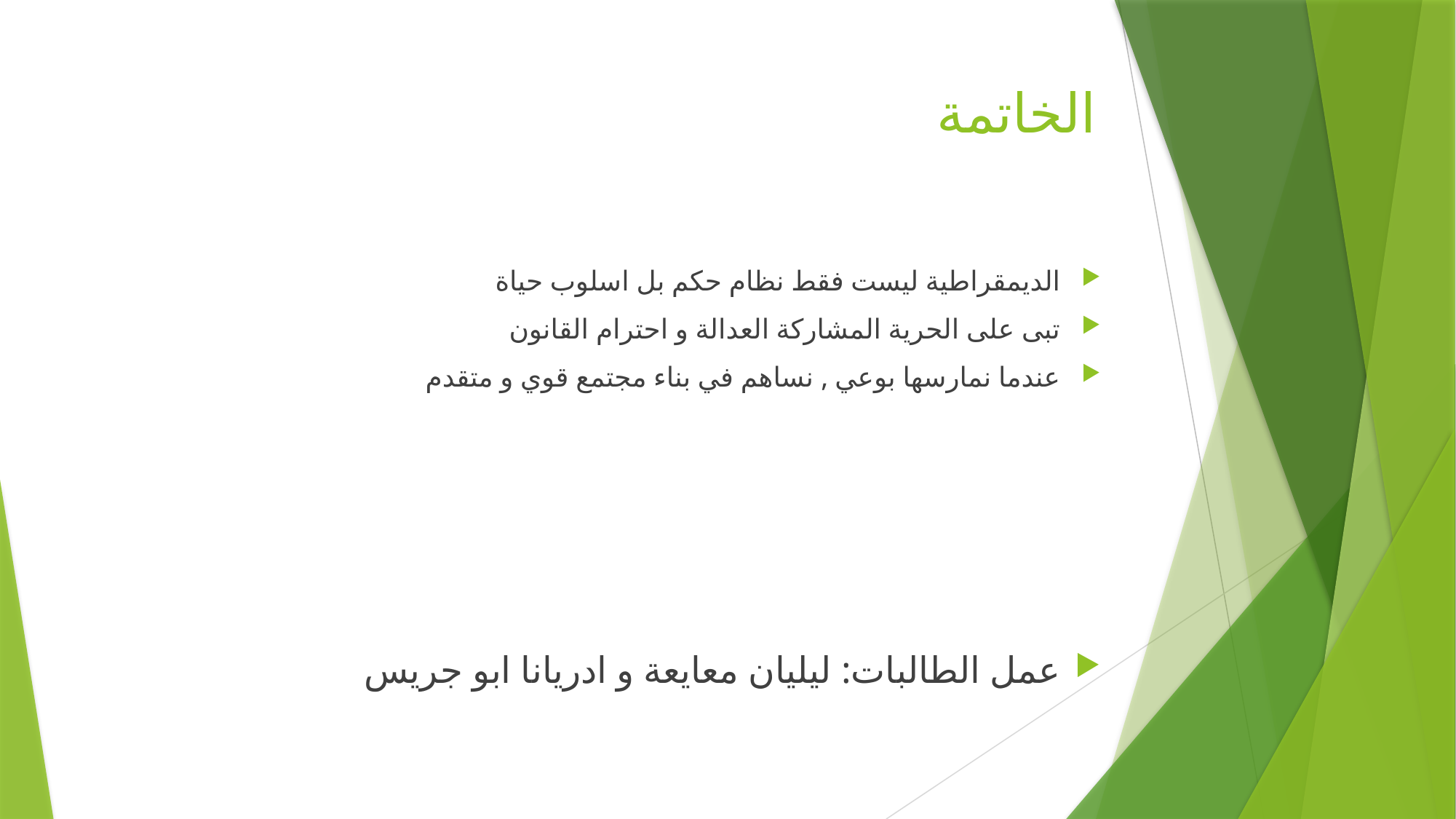

# الخاتمة
الديمقراطية ليست فقط نظام حكم بل اسلوب حياة
تبى على الحرية المشاركة العدالة و احترام القانون
عندما نمارسها بوعي , نساهم في بناء مجتمع قوي و متقدم

عمل الطالبات: ليليان معايعة و ادريانا ابو جريس